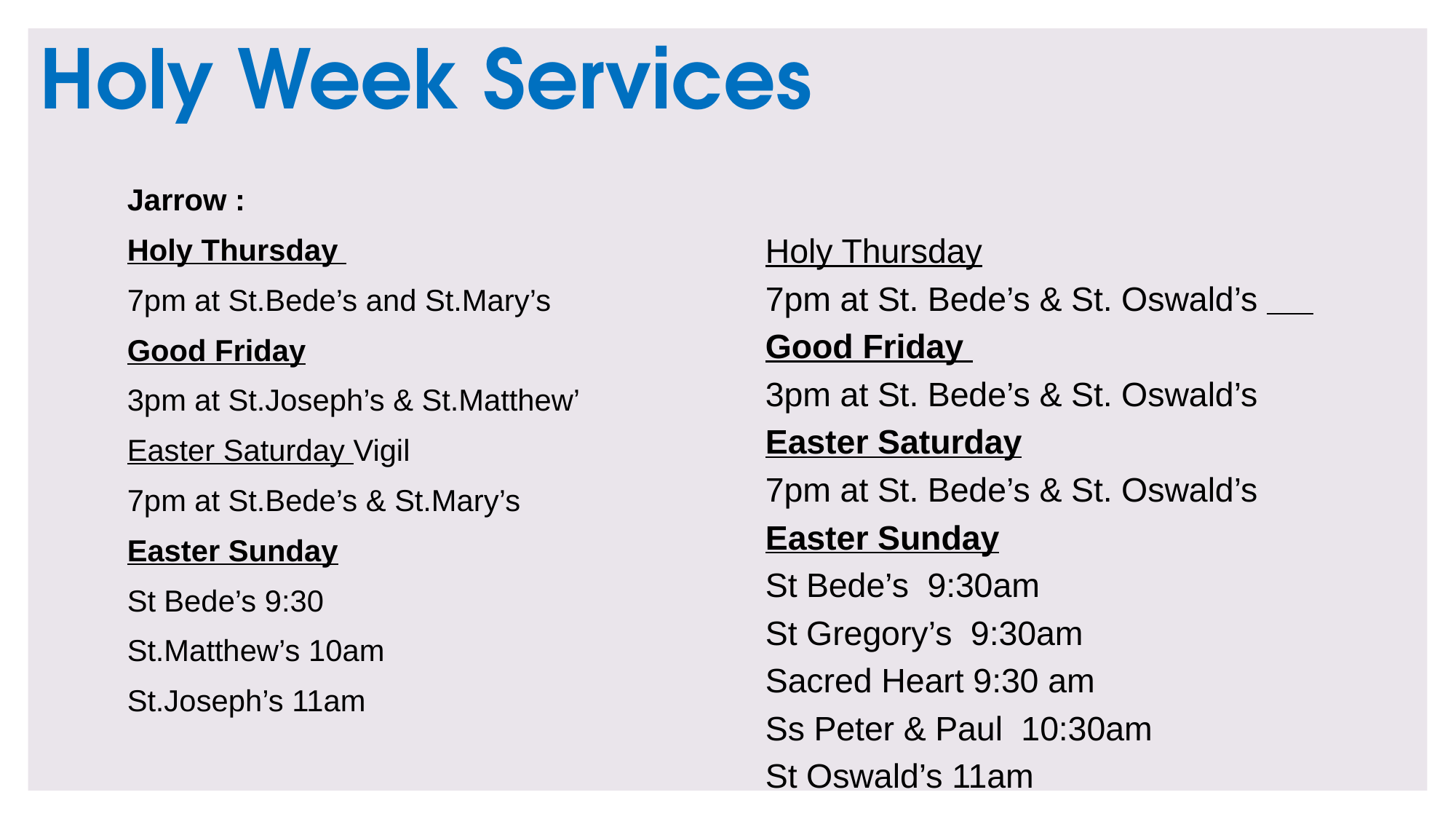

Holy Week Services
Jarrow :
Holy Thursday
7pm at St.Bede’s and St.Mary’s
Good Friday
3pm at St.Joseph’s & St.Matthew’
Easter Saturday Vigil
7pm at St.Bede’s & St.Mary’s
Easter Sunday
St Bede’s 9:30
St.Matthew’s 10am
St.Joseph’s 11am
Holy Thursday
7pm at St. Bede’s & St. Oswald’s
Good Friday
3pm at St. Bede’s & St. Oswald’s
Easter Saturday
7pm at St. Bede’s & St. Oswald’s
Easter Sunday
St Bede’s  9:30am
St Gregory’s  9:30am
Sacred Heart 9:30 am
Ss Peter & Paul  10:30am
St Oswald’s 11am